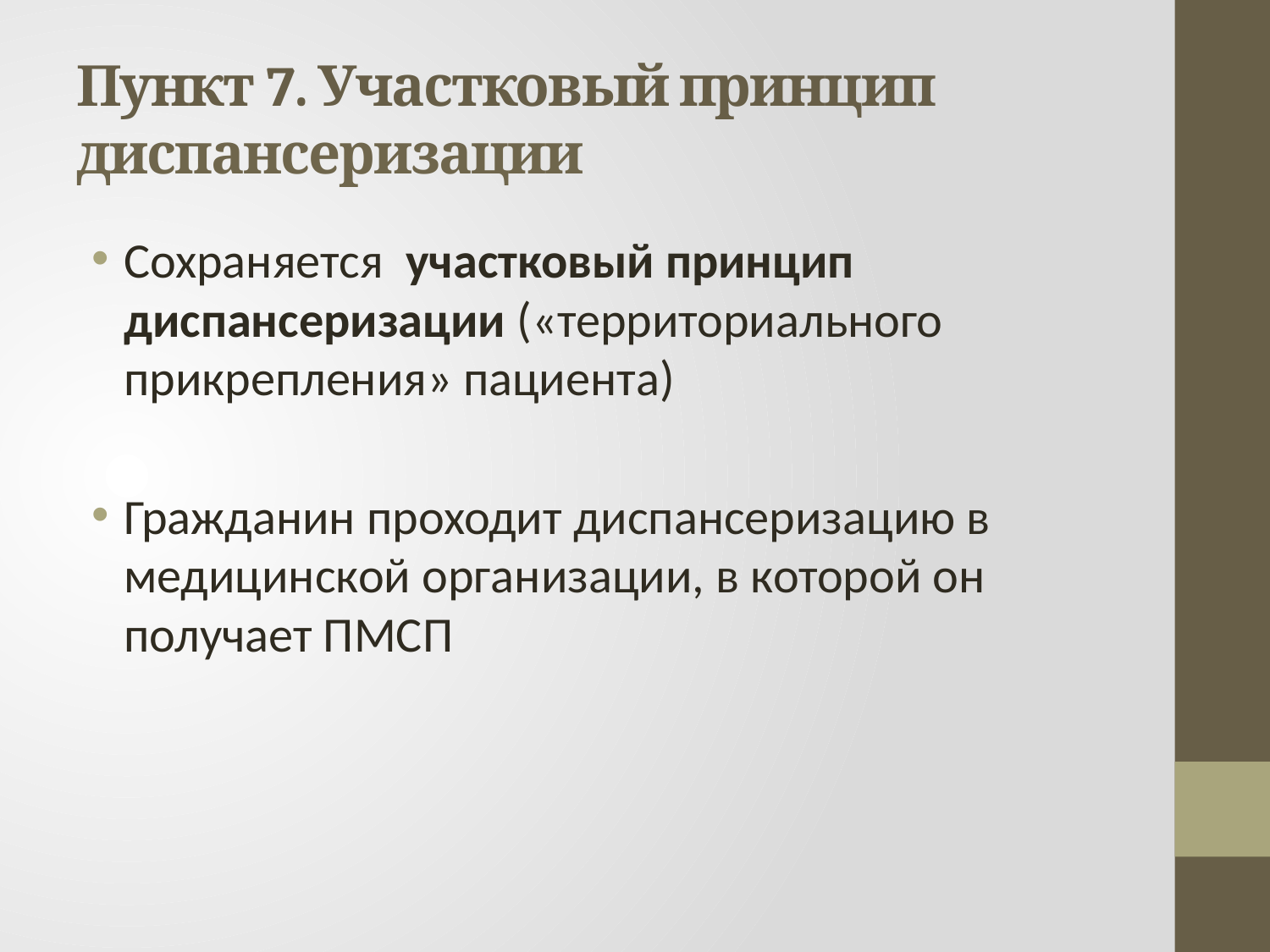

# Пункт 7. Участковый принцип диспансеризации
Сохраняется  участковый принцип  диспансеризации («территориального прикрепления» пациента)

Гражданин проходит диспансеризацию в медицинской организации, в которой он получает ПМСП